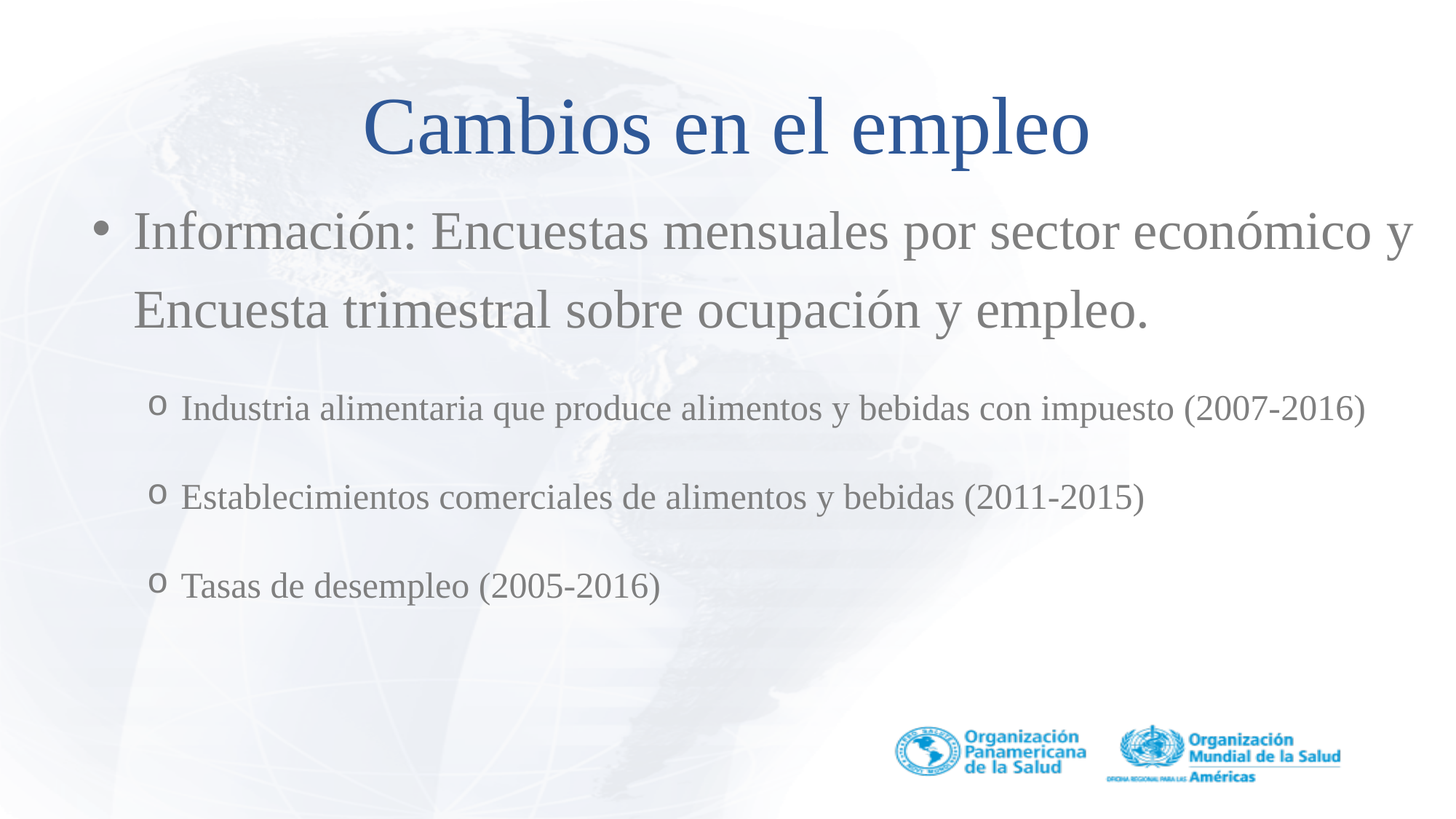

# Cambios en el empleo
Información: Encuestas mensuales por sector económico y Encuesta trimestral sobre ocupación y empleo.
Industria alimentaria que produce alimentos y bebidas con impuesto (2007-2016)
Establecimientos comerciales de alimentos y bebidas (2011-2015)
Tasas de desempleo (2005-2016)